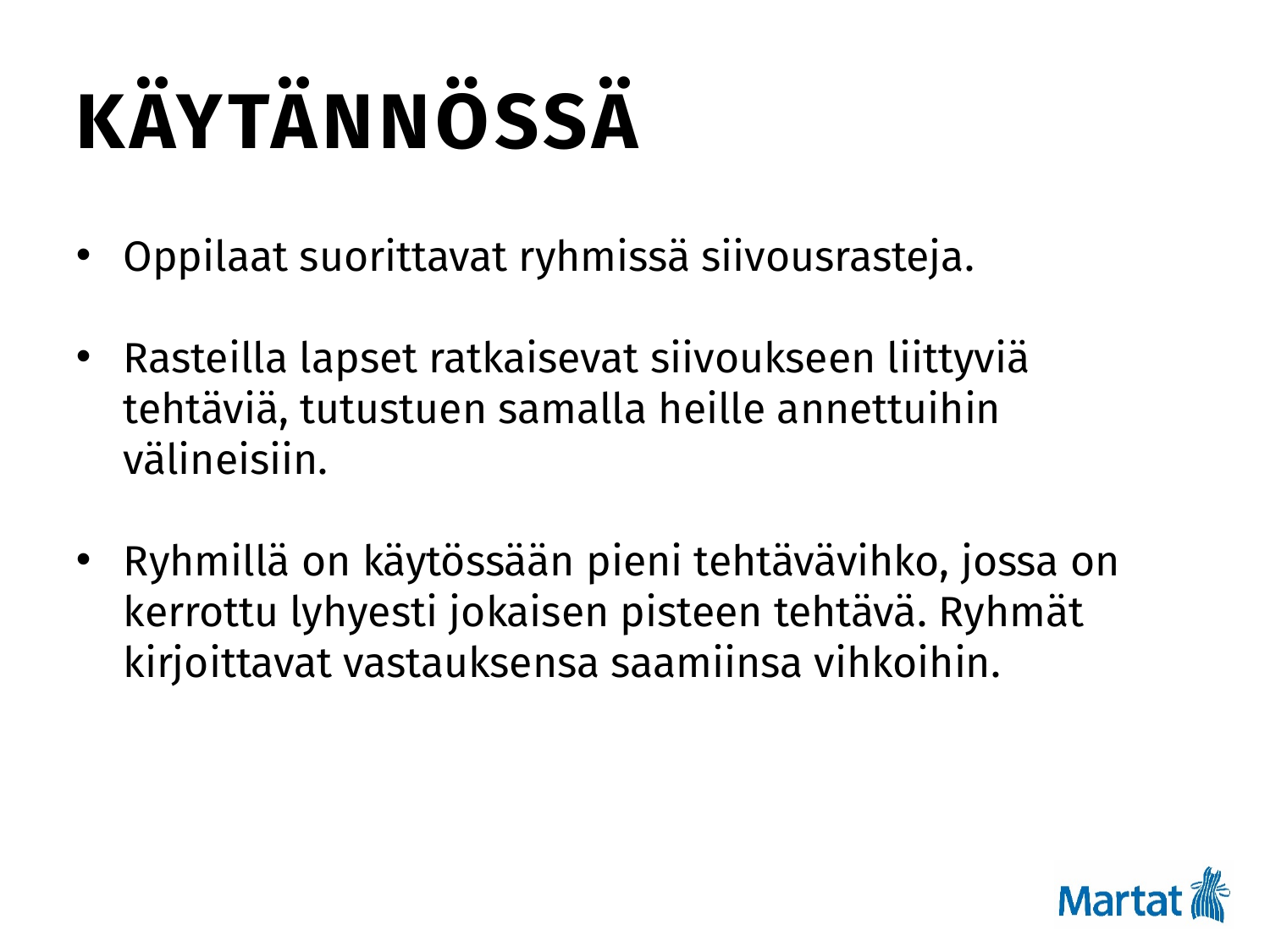

Käytännössä
Oppilaat suorittavat ryhmissä siivousrasteja.

Rasteilla lapset ratkaisevat siivoukseen liittyviä tehtäviä, tutustuen samalla heille annettuihin välineisiin.

Ryhmillä on käytössään pieni tehtävävihko, jossa on kerrottu lyhyesti jokaisen pisteen tehtävä. Ryhmät kirjoittavat vastauksensa saamiinsa vihkoihin.